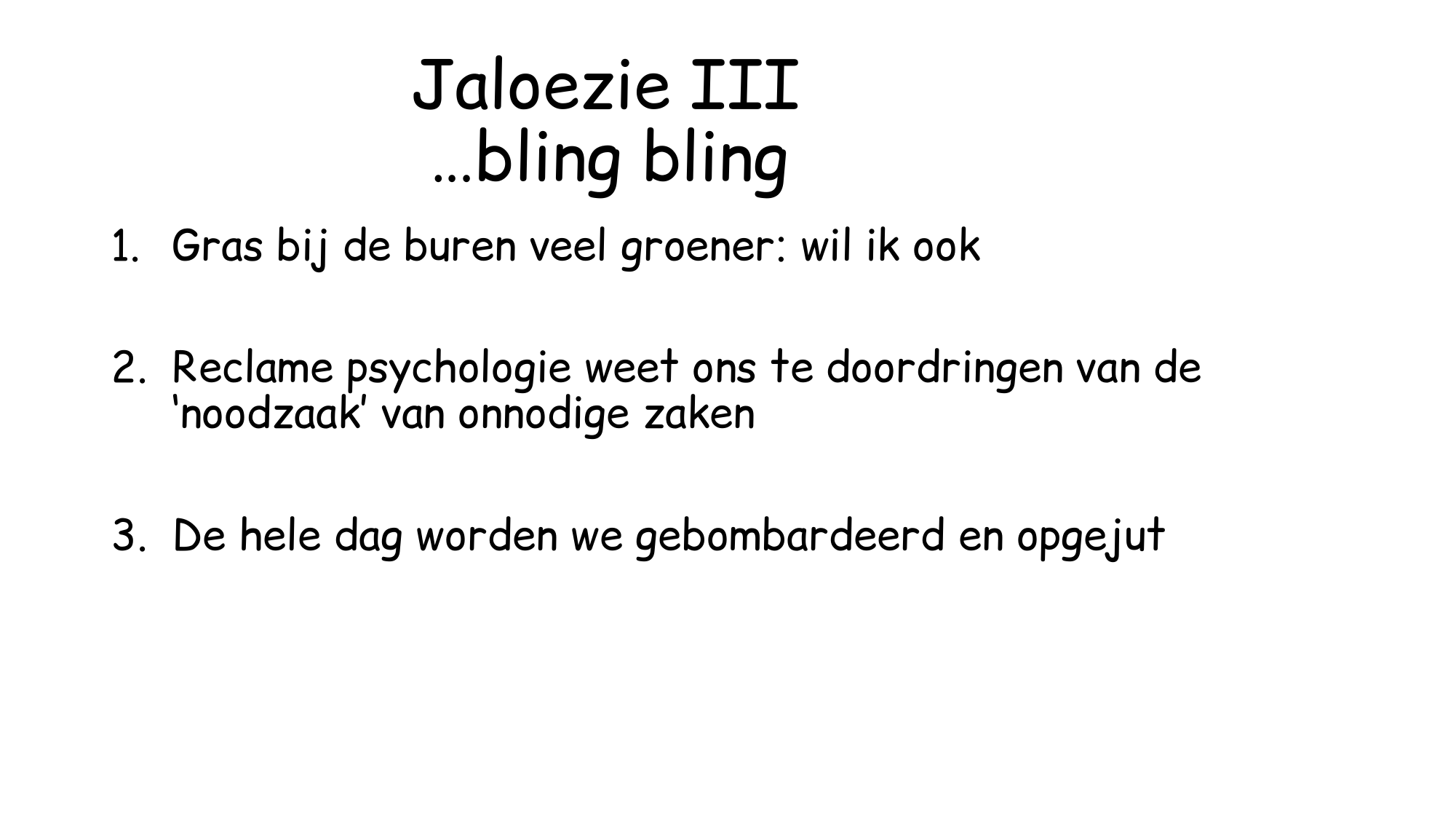

# Jaloezie III …bling bling
Gras bij de buren veel groener: wil ik ook

Reclame psychologie weet ons te doordringen van de ‘noodzaak’ van onnodige zaken

De hele dag worden we gebombardeerd en opgejut